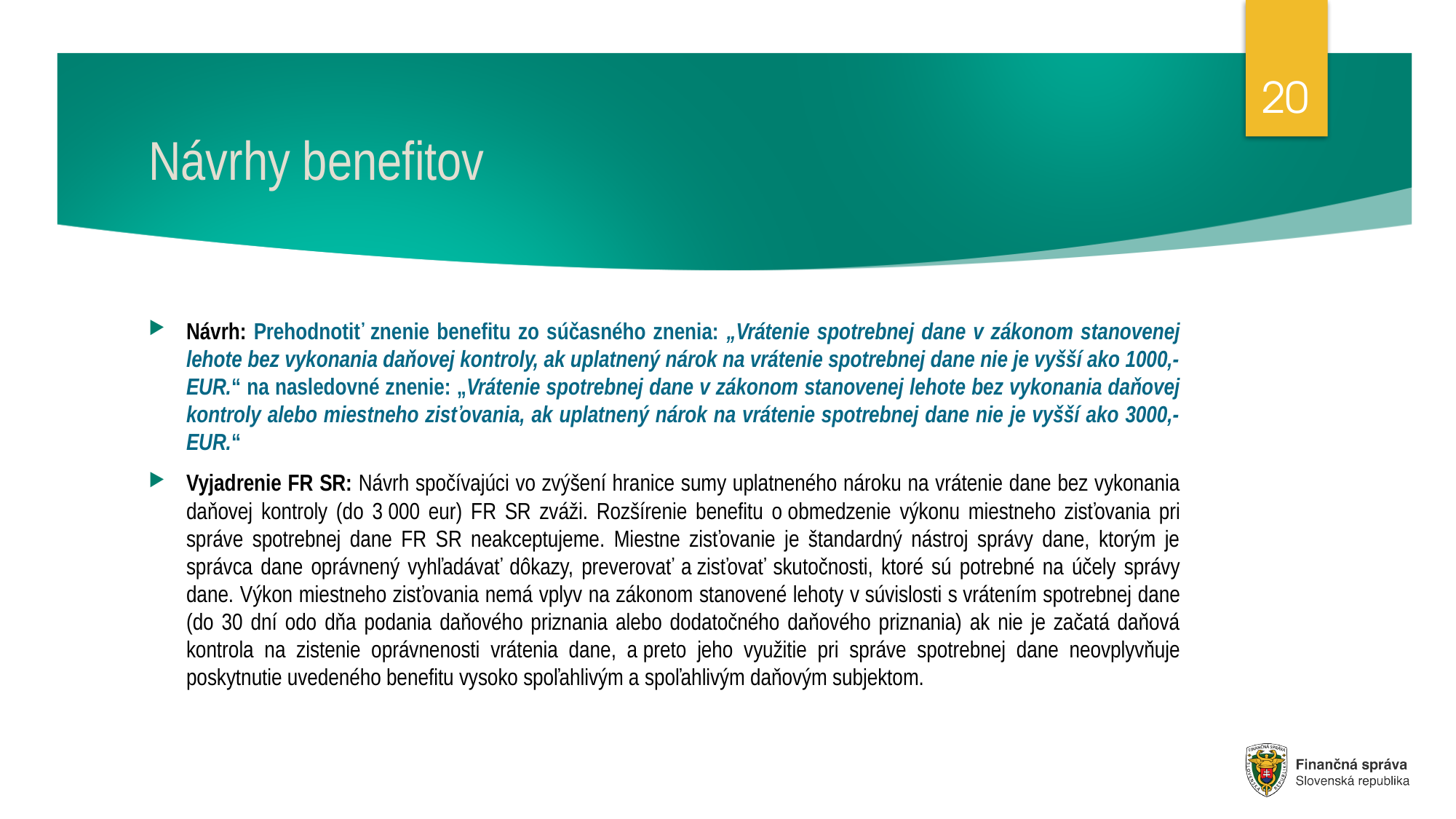

20
# Návrhy benefitov
Návrh: Prehodnotiť znenie benefitu zo súčasného znenia: „Vrátenie spotrebnej dane v zákonom stanovenej lehote bez vykonania daňovej kontroly, ak uplatnený nárok na vrátenie spotrebnej dane nie je vyšší ako 1000,- EUR.“ na nasledovné znenie: „Vrátenie spotrebnej dane v zákonom stanovenej lehote bez vykonania daňovej kontroly alebo miestneho zisťovania, ak uplatnený nárok na vrátenie spotrebnej dane nie je vyšší ako 3000,- EUR.“
Vyjadrenie FR SR: Návrh spočívajúci vo zvýšení hranice sumy uplatneného nároku na vrátenie dane bez vykonania daňovej kontroly (do 3 000 eur) FR SR zváži. Rozšírenie benefitu o obmedzenie výkonu miestneho zisťovania pri správe spotrebnej dane FR SR neakceptujeme. Miestne zisťovanie je štandardný nástroj správy dane, ktorým je správca dane oprávnený vyhľadávať dôkazy, preverovať a zisťovať skutočnosti, ktoré sú potrebné na účely správy dane. Výkon miestneho zisťovania nemá vplyv na zákonom stanovené lehoty v súvislosti s vrátením spotrebnej dane (do 30 dní odo dňa podania daňového priznania alebo dodatočného daňového priznania) ak nie je začatá daňová kontrola na zistenie oprávnenosti vrátenia dane, a preto jeho využitie pri správe spotrebnej dane neovplyvňuje poskytnutie uvedeného benefitu vysoko spoľahlivým a spoľahlivým daňovým subjektom.